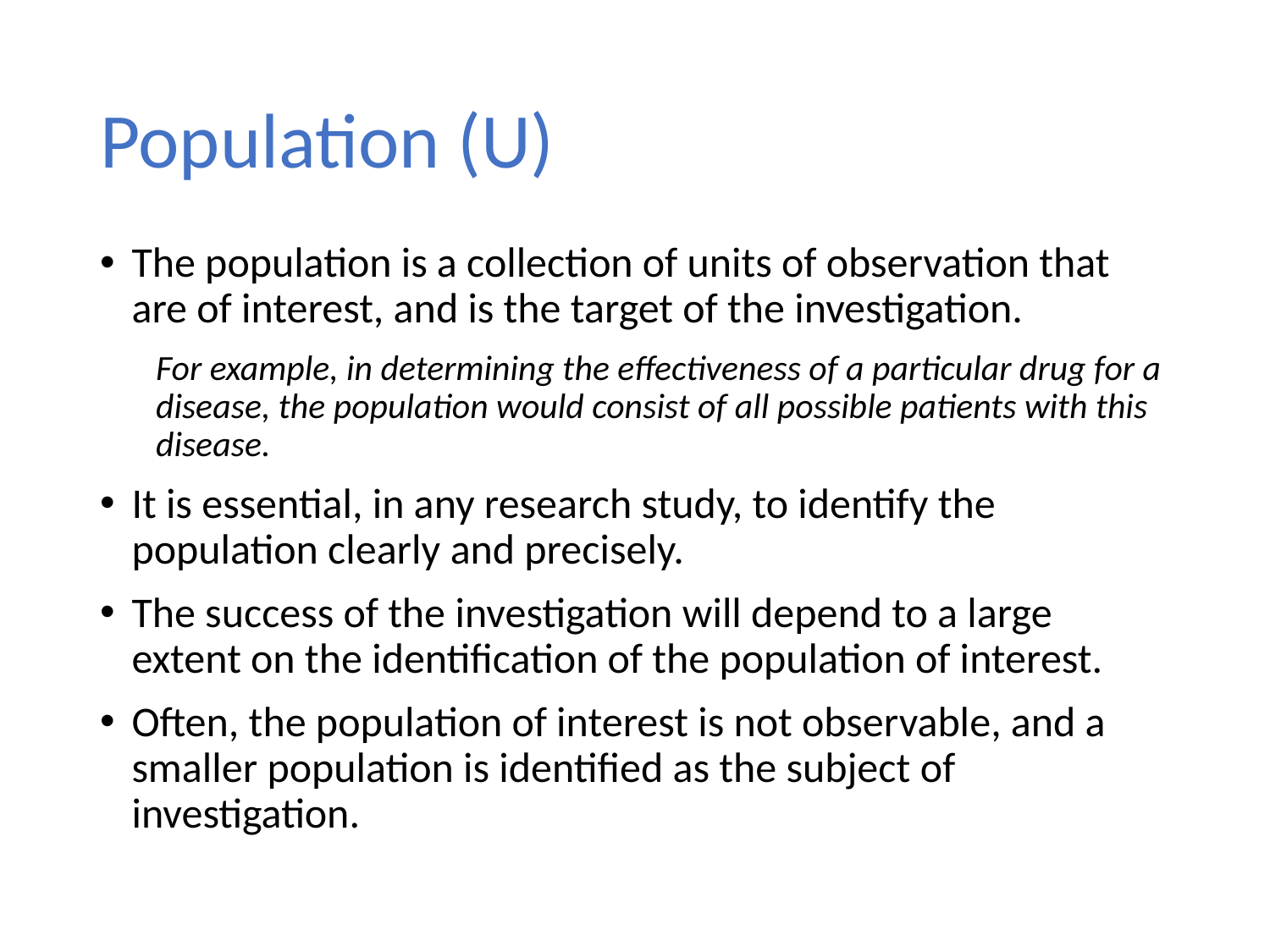

# Population (U)
The population is a collection of units of observation that are of interest, and is the target of the investigation.
For example, in determining the effectiveness of a particular drug for a disease, the population would consist of all possible patients with this disease.
It is essential, in any research study, to identify the population clearly and precisely.
The success of the investigation will depend to a large extent on the identification of the population of interest.
Often, the population of interest is not observable, and a smaller population is identified as the subject of investigation.